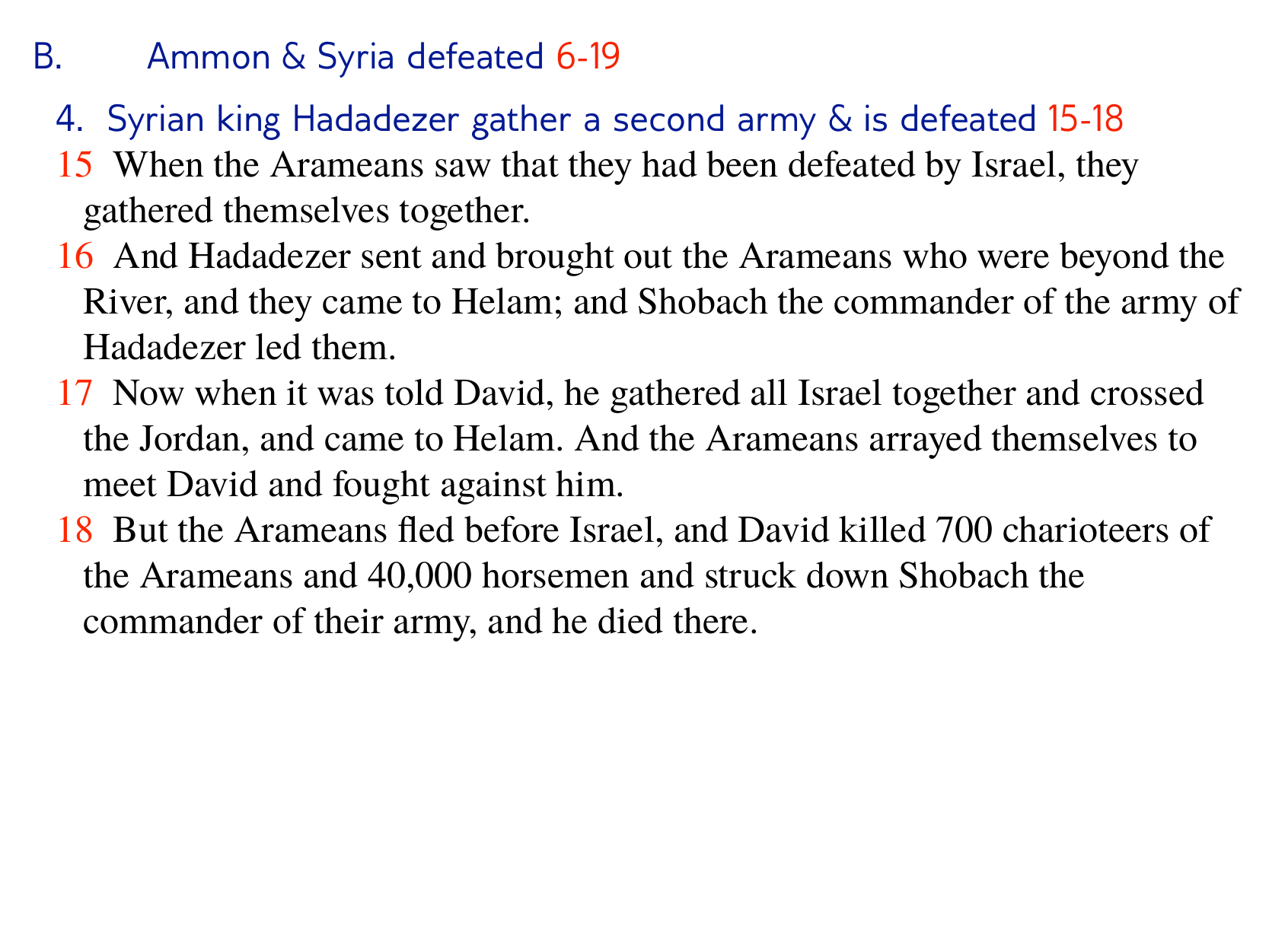

# B.	Ammon & Syria defeated 6-19
4.  Syrian king Hadadezer gather a second army & is defeated 15-18
15  When the Arameans saw that they had been defeated by Israel, they gathered themselves together.
16  And Hadadezer sent and brought out the Arameans who were beyond the River, and they came to Helam; and Shobach the commander of the army of Hadadezer led them.
17  Now when it was told David, he gathered all Israel together and crossed the Jordan, and came to Helam. And the Arameans arrayed themselves to meet David and fought against him.
18  But the Arameans fled before Israel, and David killed 700 charioteers of the Arameans and 40,000 horsemen and struck down Shobach the commander of their army, and he died there.